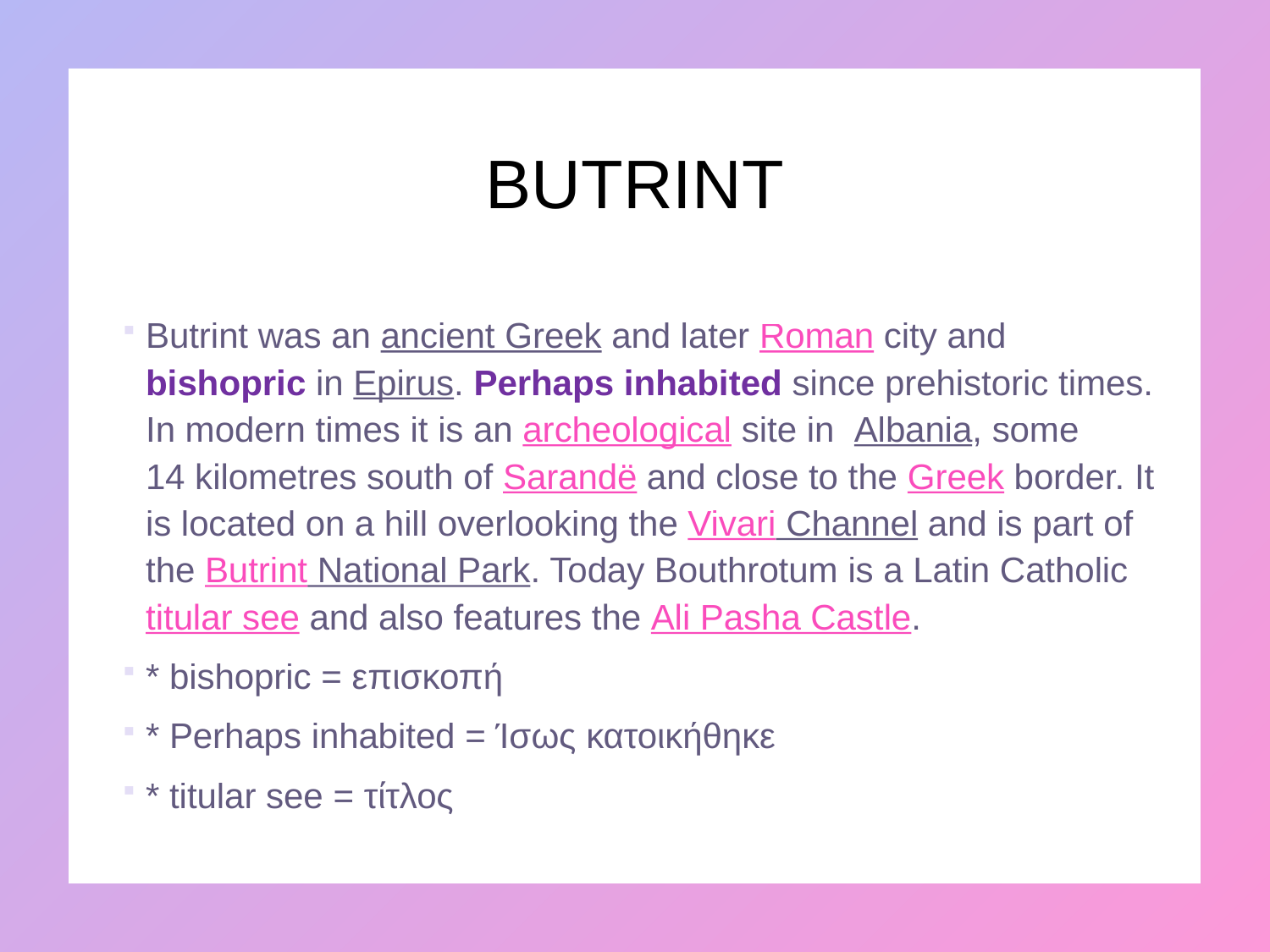

# BUTRINT
Butrint was an ancient Greek and later Roman city and bishopric in Epirus. Perhaps inhabited since prehistoric times. In modern times it is an archeological site in  Albania, some 14 kilometres south of Sarandë and close to the Greek border. It is located on a hill overlooking the Vivari Channel and is part of the Butrint National Park. Today Bouthrotum is a Latin Catholic titular see and also features the Ali Pasha Castle.
* bishopric = επισκοπή
* Perhaps inhabited = Ίσως κατοικήθηκε
* titular see = τίτλος